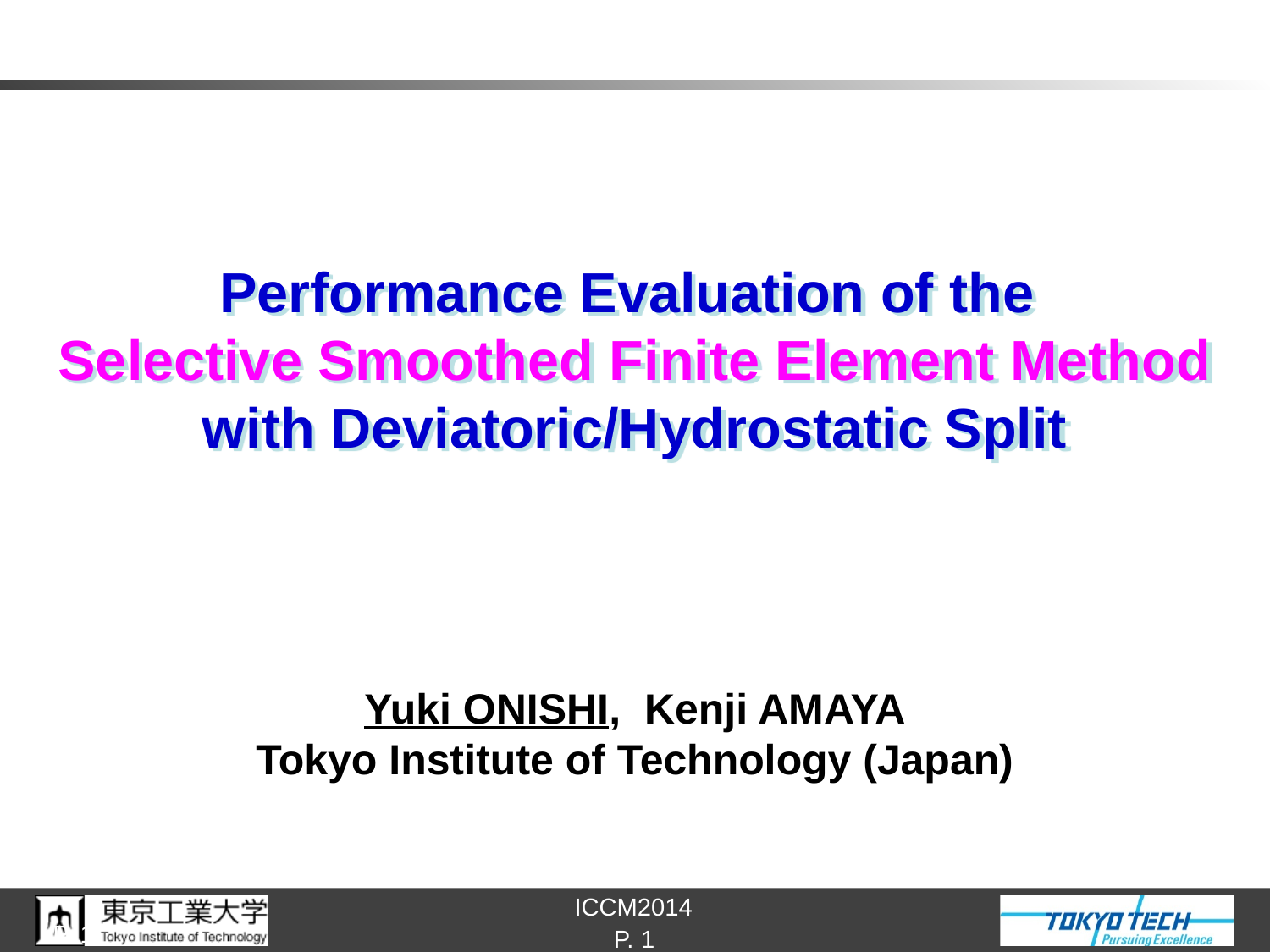

# Performance Evaluation of the Selective Smoothed Finite Element Method with Deviatoric/Hydrostatic Split
Yuki ONISHI,  Kenji AMAYA
Tokyo Institute of Technology (Japan)
P. 1